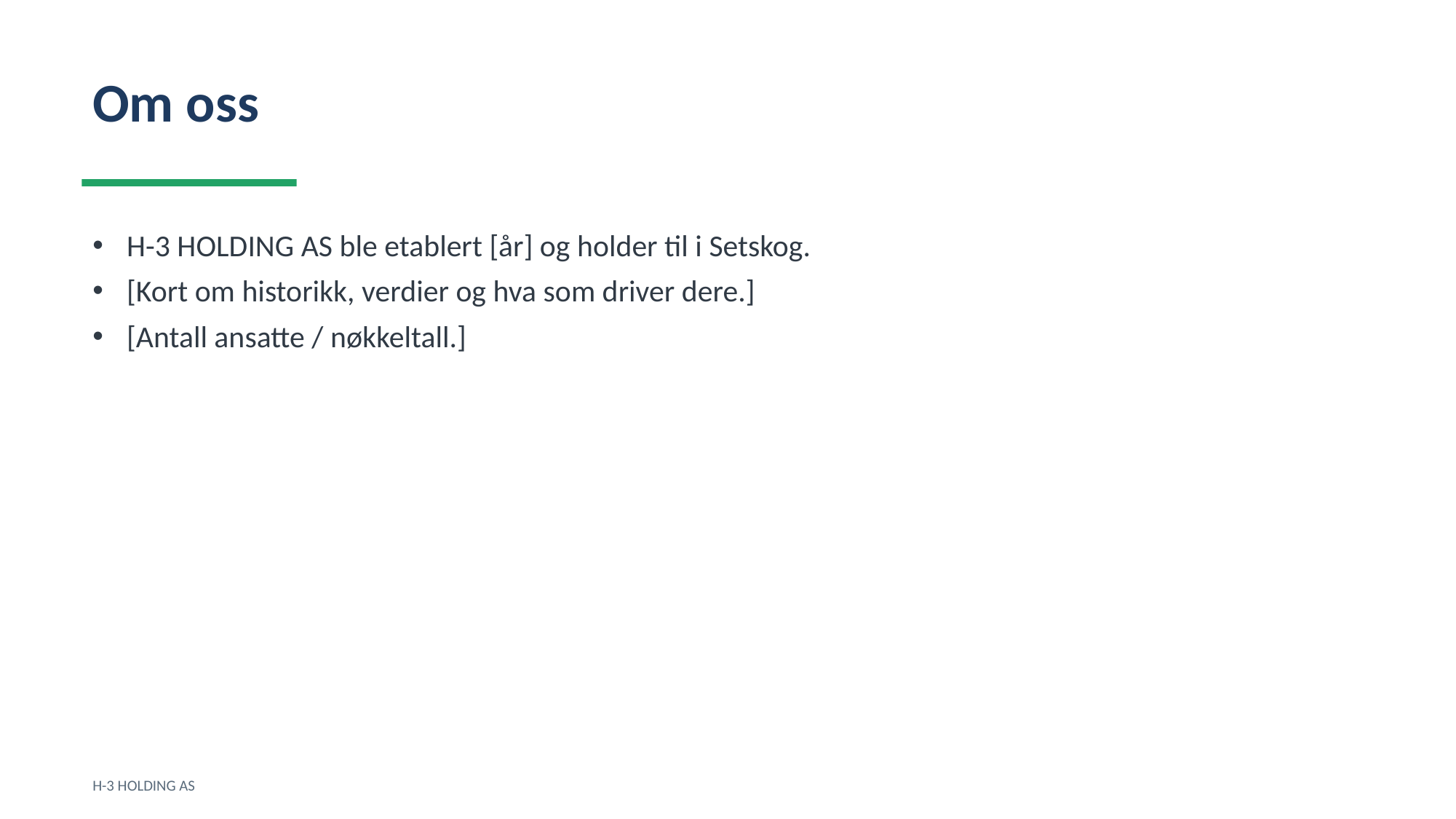

Om oss

H-3 HOLDING AS ble etablert [år] og holder til i Setskog.
[Kort om historikk, verdier og hva som driver dere.]
[Antall ansatte / nøkkeltall.]
H-3 HOLDING AS